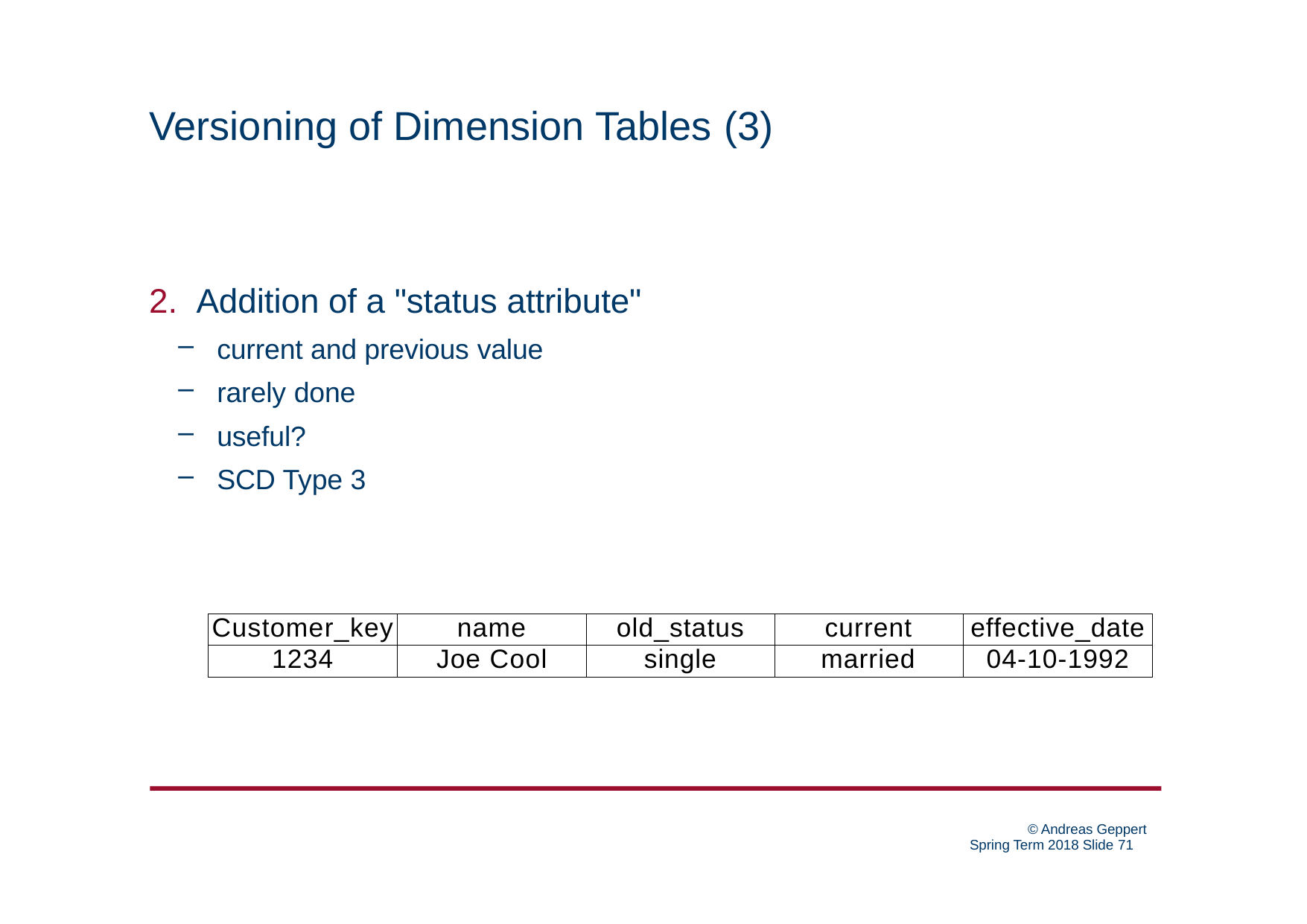

# Versioning of Dimension Tables (3)
Addition of a "status attribute"
current and previous value
rarely done
useful?
SCD Type 3
| Customer\_key | name | old\_status | current | effective\_date |
| --- | --- | --- | --- | --- |
| 1234 | Joe Cool | single | married | 04-10-1992 |
© Andreas Geppert  Spring Term 2018 Slide 71